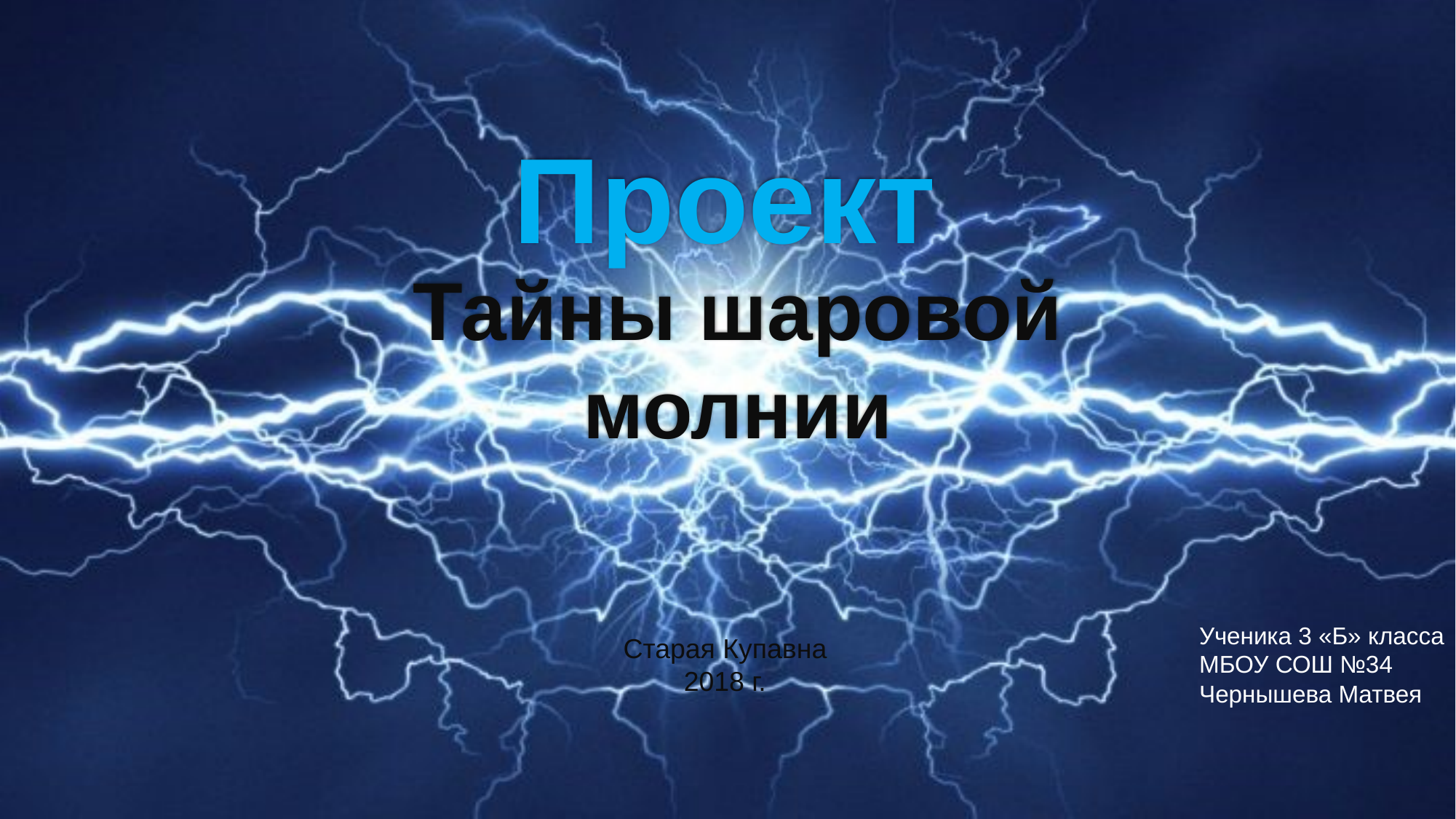

# Проект
Тайны шаровой молнии
Ученика 3 «Б» класса
МБОУ СОШ №34
Чернышева Матвея
Старая Купавна
2018 г.